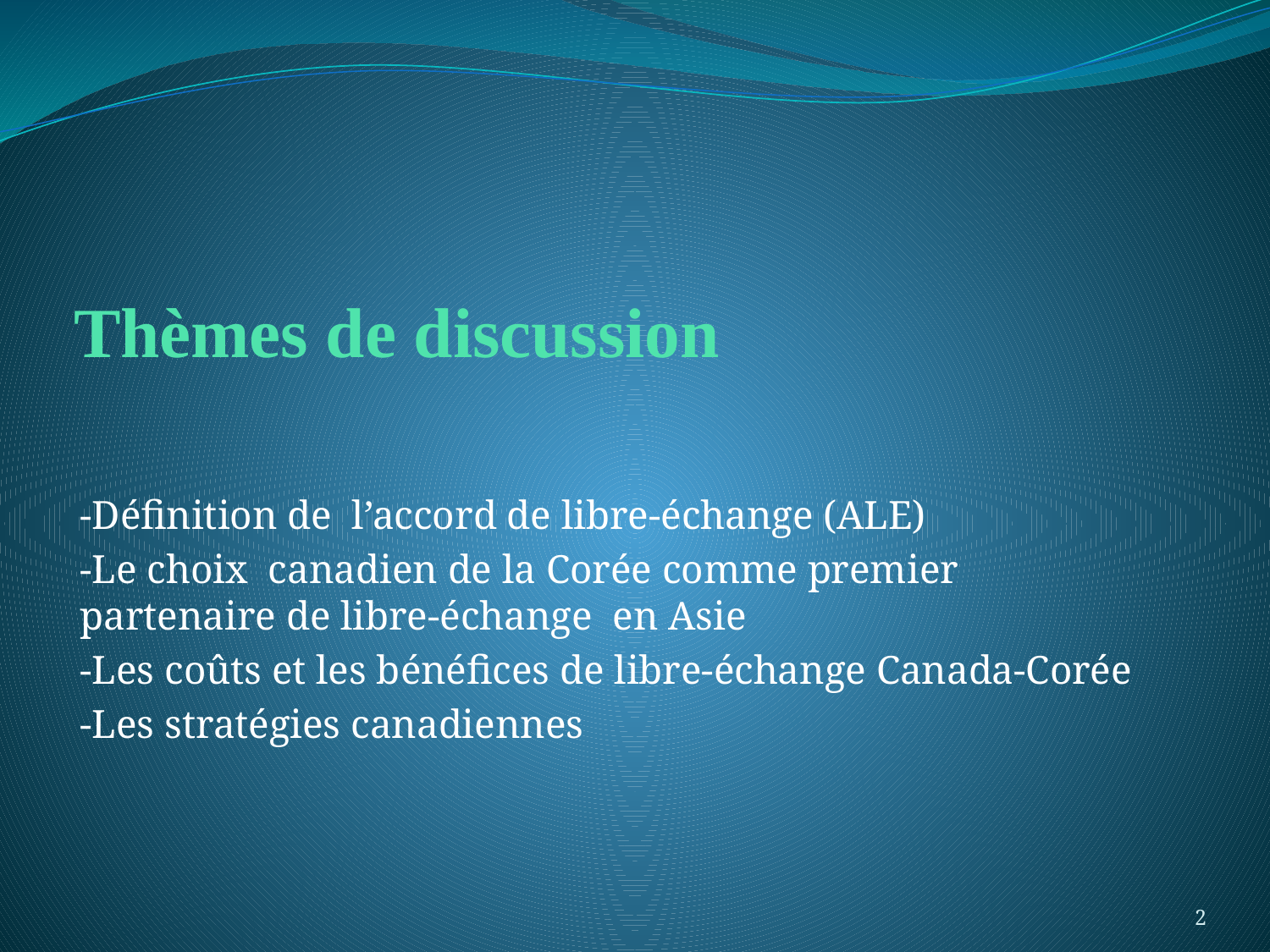

# Thèmes de discussion

-Définition de  l’accord de libre-échange (ALE)
-Le choix  canadien de la Corée comme premier partenaire de libre-échange  en Asie
-Les coûts et les bénéfices de libre-échange Canada-Corée
-Les stratégies canadiennes

2